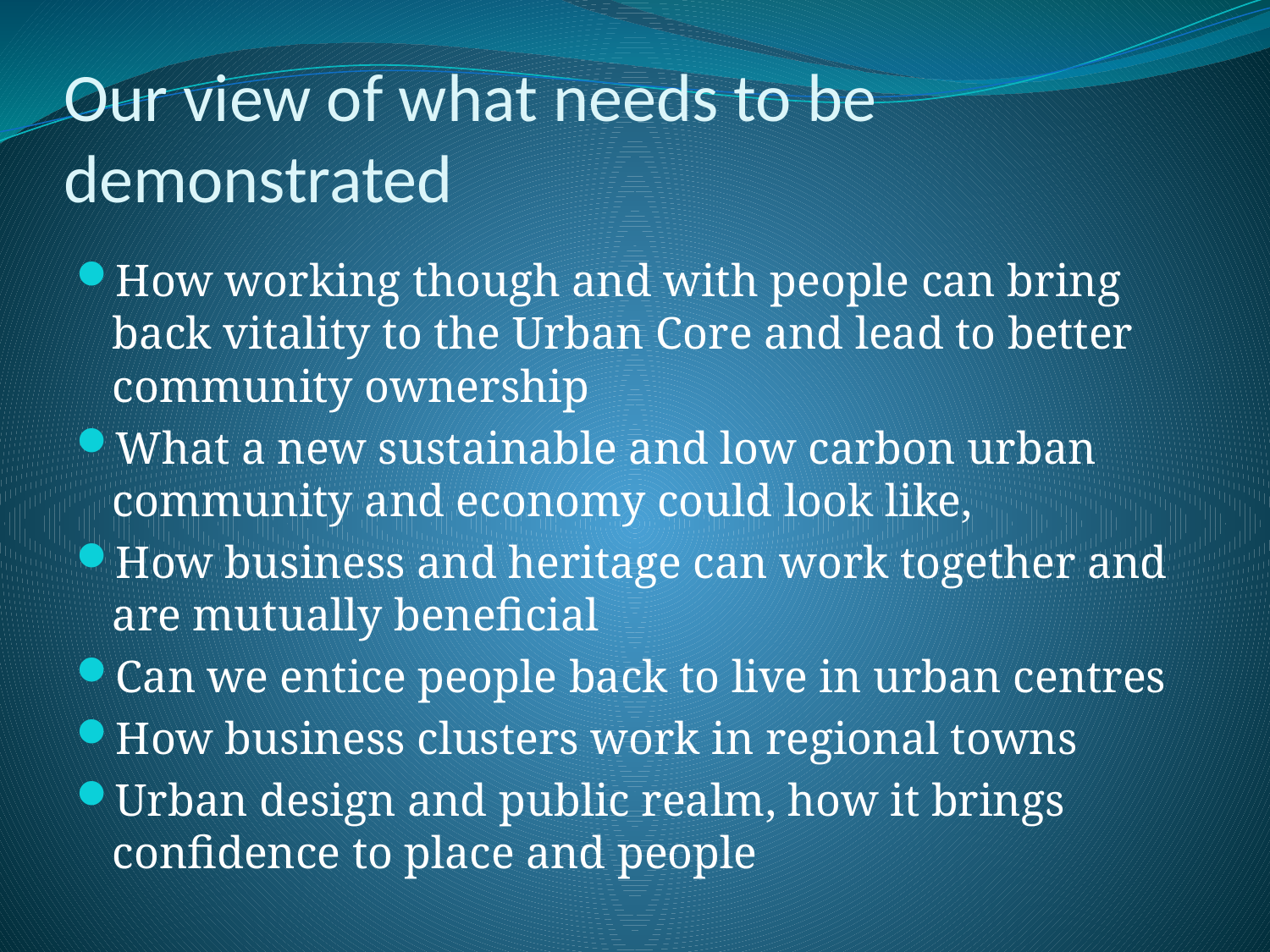

# Our view of what needs to be demonstrated
How working though and with people can bring back vitality to the Urban Core and lead to better community ownership
What a new sustainable and low carbon urban community and economy could look like,
How business and heritage can work together and are mutually beneficial
Can we entice people back to live in urban centres
How business clusters work in regional towns
Urban design and public realm, how it brings confidence to place and people